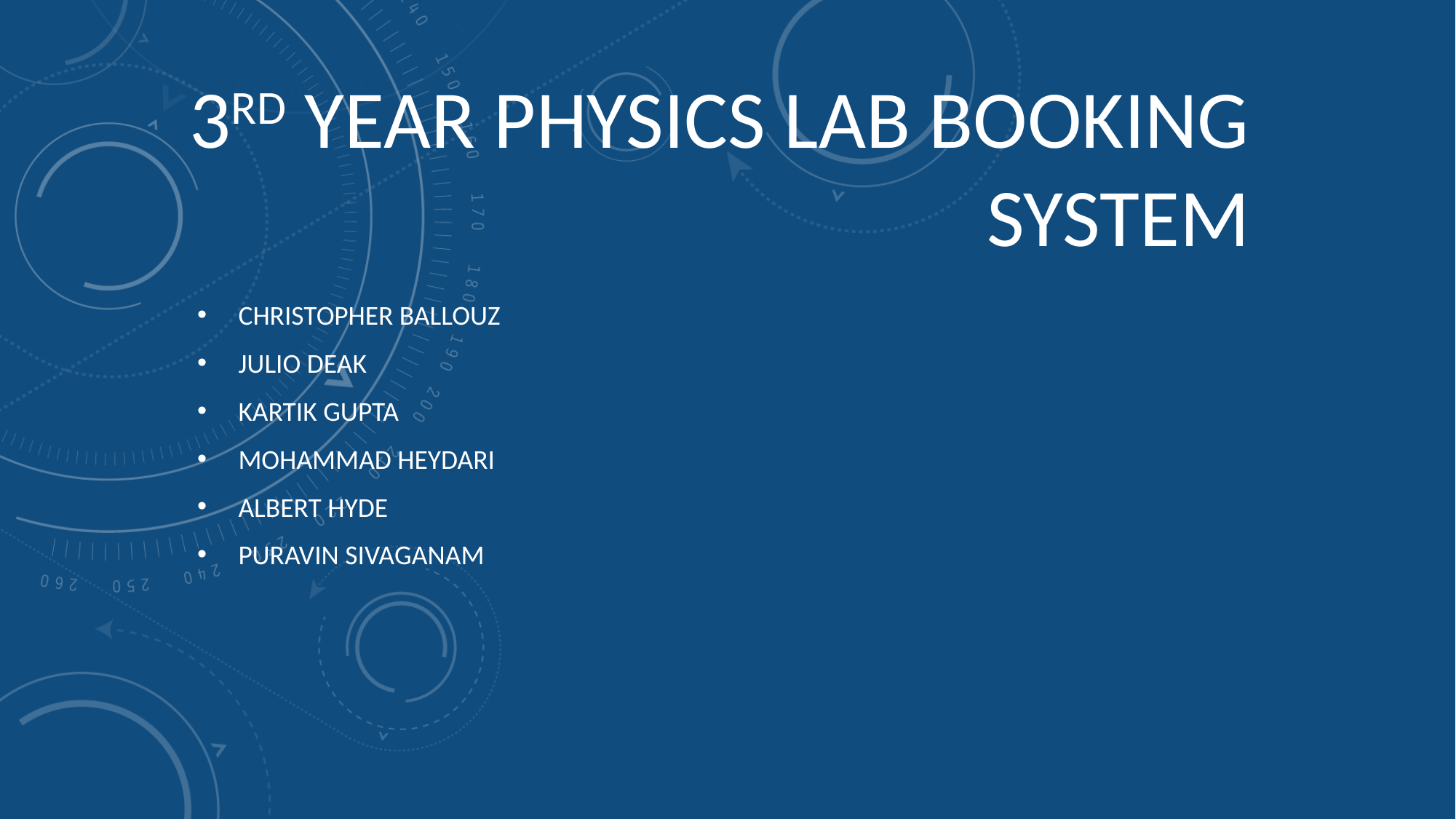

# 3rd Year Physics Lab Booking System
Christopher Ballouz
Julio Deak
Kartik Gupta
Mohammad Heydari
Albert Hyde
Puravin Sivaganam